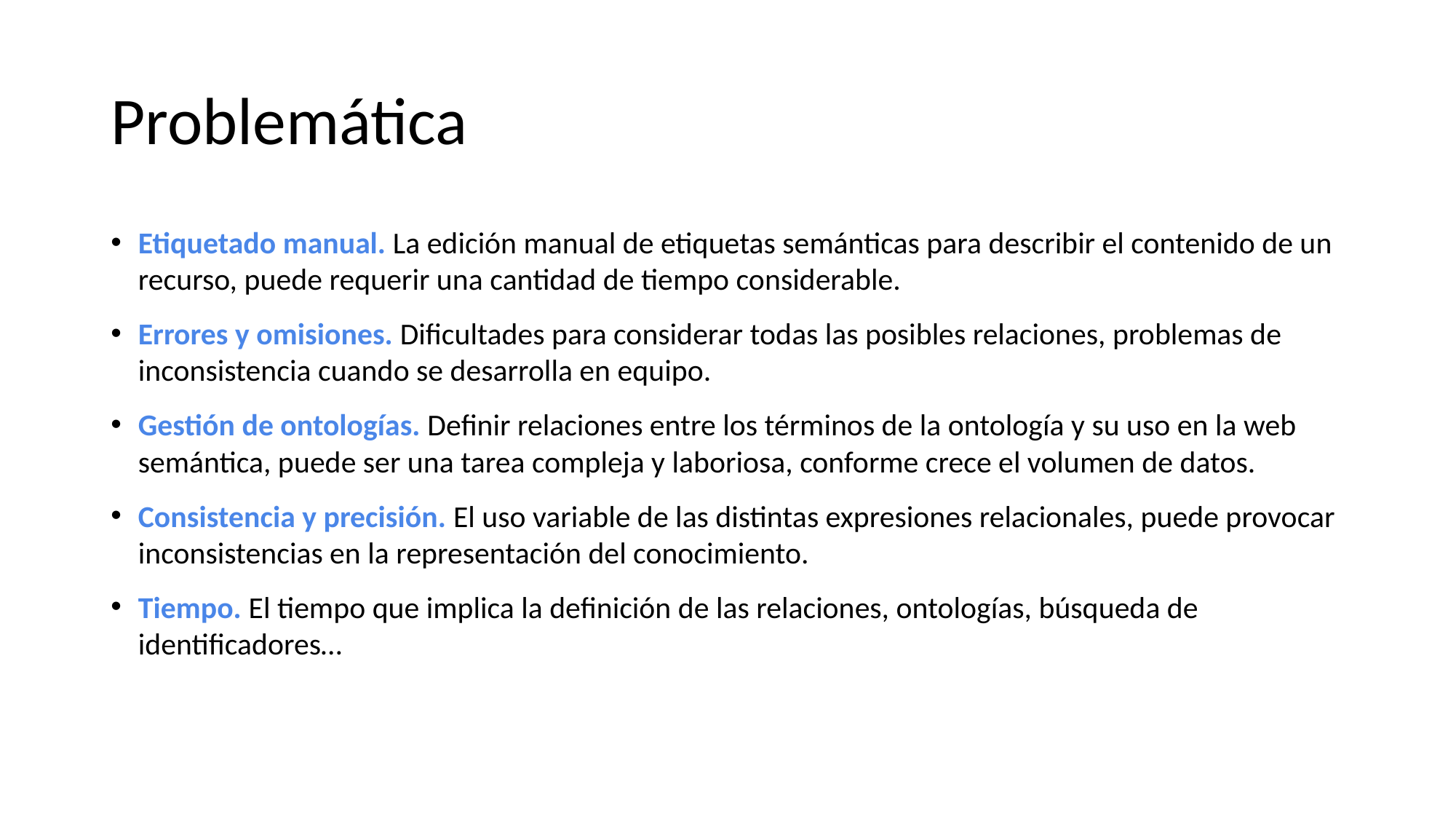

# Problemática
Etiquetado manual. La edición manual de etiquetas semánticas para describir el contenido de un recurso, puede requerir una cantidad de tiempo considerable.
Errores y omisiones. Dificultades para considerar todas las posibles relaciones, problemas de inconsistencia cuando se desarrolla en equipo.
Gestión de ontologías. Definir relaciones entre los términos de la ontología y su uso en la web semántica, puede ser una tarea compleja y laboriosa, conforme crece el volumen de datos.
Consistencia y precisión. El uso variable de las distintas expresiones relacionales, puede provocar inconsistencias en la representación del conocimiento.
Tiempo. El tiempo que implica la definición de las relaciones, ontologías, búsqueda de identificadores…